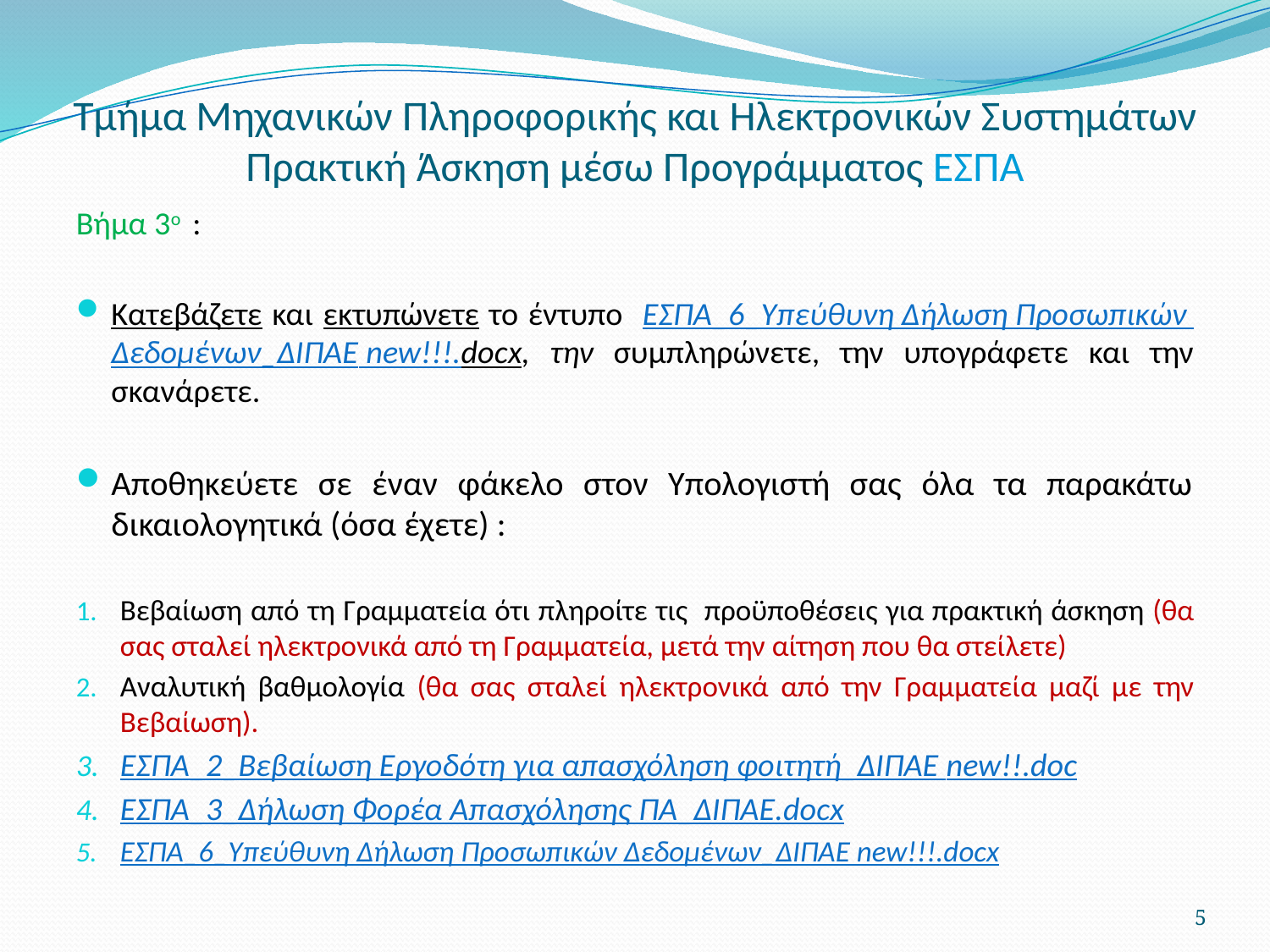

# Τμήμα Μηχανικών Πληροφορικής και Ηλεκτρονικών Συστημάτων Πρακτική Άσκηση μέσω Προγράμματος ΕΣΠΑ
Βήμα 3ο  :

Κατεβάζετε και εκτυπώνετε το έντυπο  ΕΣΠΑ_6_Υπεύθυνη Δήλωση Προσωπικών Δεδομένων_ΔΙΠΑΕ new!!!.docx, την συμπληρώνετε, την υπογράφετε και την σκανάρετε.

Αποθηκεύετε σε έναν φάκελο στον Υπολογιστή σας όλα τα παρακάτω δικαιολογητικά (όσα έχετε) :

Βεβαίωση από τη Γραμματεία ότι πληροίτε τις  προϋποθέσεις για πρακτική άσκηση (θα σας σταλεί ηλεκτρονικά από τη Γραμματεία, μετά την αίτηση που θα στείλετε)
Αναλυτική βαθμολογία (θα σας σταλεί ηλεκτρονικά από την Γραμματεία μαζί με την Βεβαίωση).
ΕΣΠΑ_2_Βεβαίωση Εργοδότη για απασχόληση φοιτητή_ΔΙΠΑΕ new!!.doc
ΕΣΠΑ_3_Δήλωση Φορέα Απασχόλησης ΠΑ_ΔΙΠΑΕ.docx
ΕΣΠΑ_6_Υπεύθυνη Δήλωση Προσωπικών Δεδομένων_ΔΙΠΑΕ new!!!.docx

5